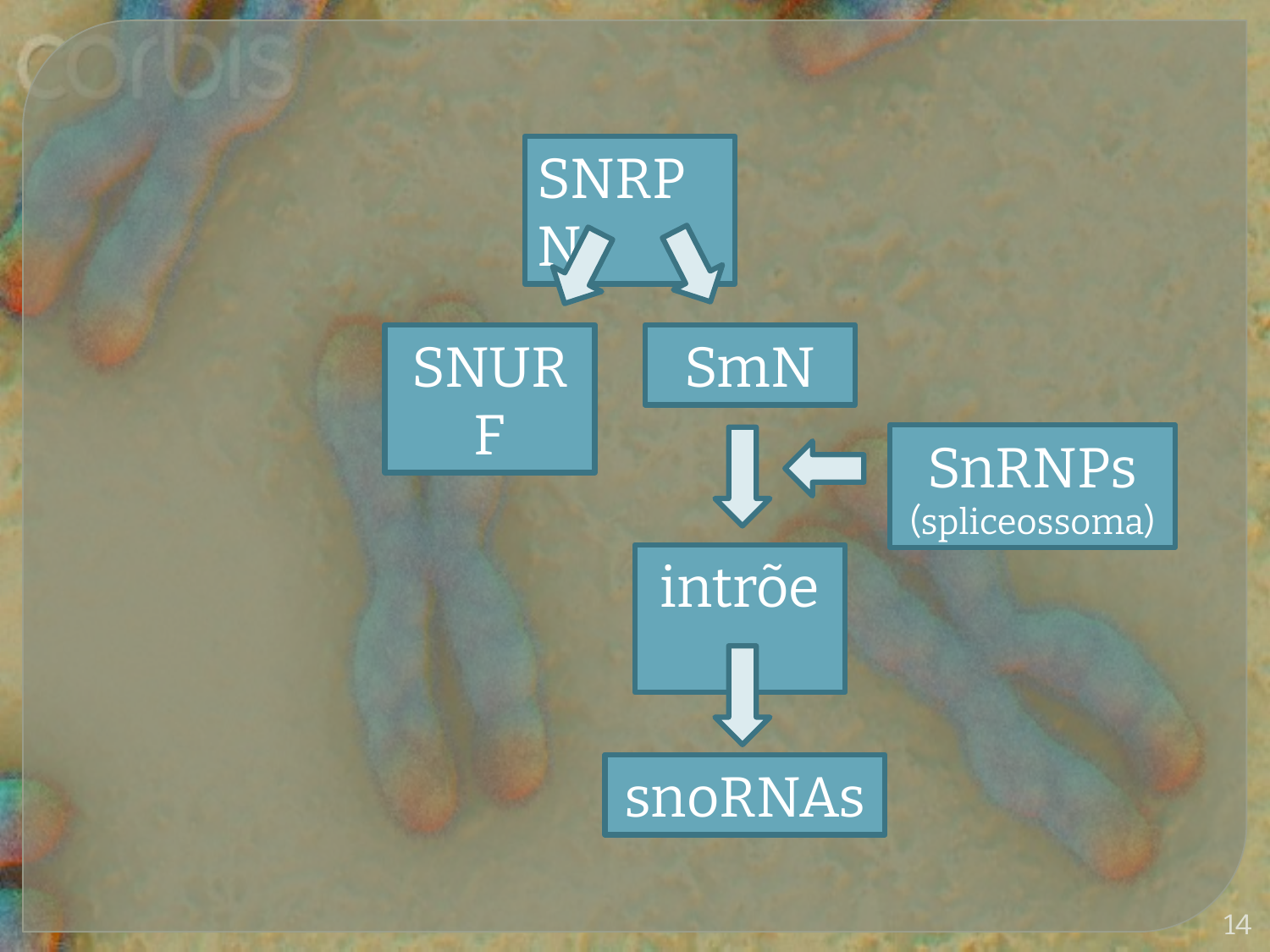

SNRPN

SNURF
SmN
SnRNPs (spliceossoma)

intrões

snoRNAs
14